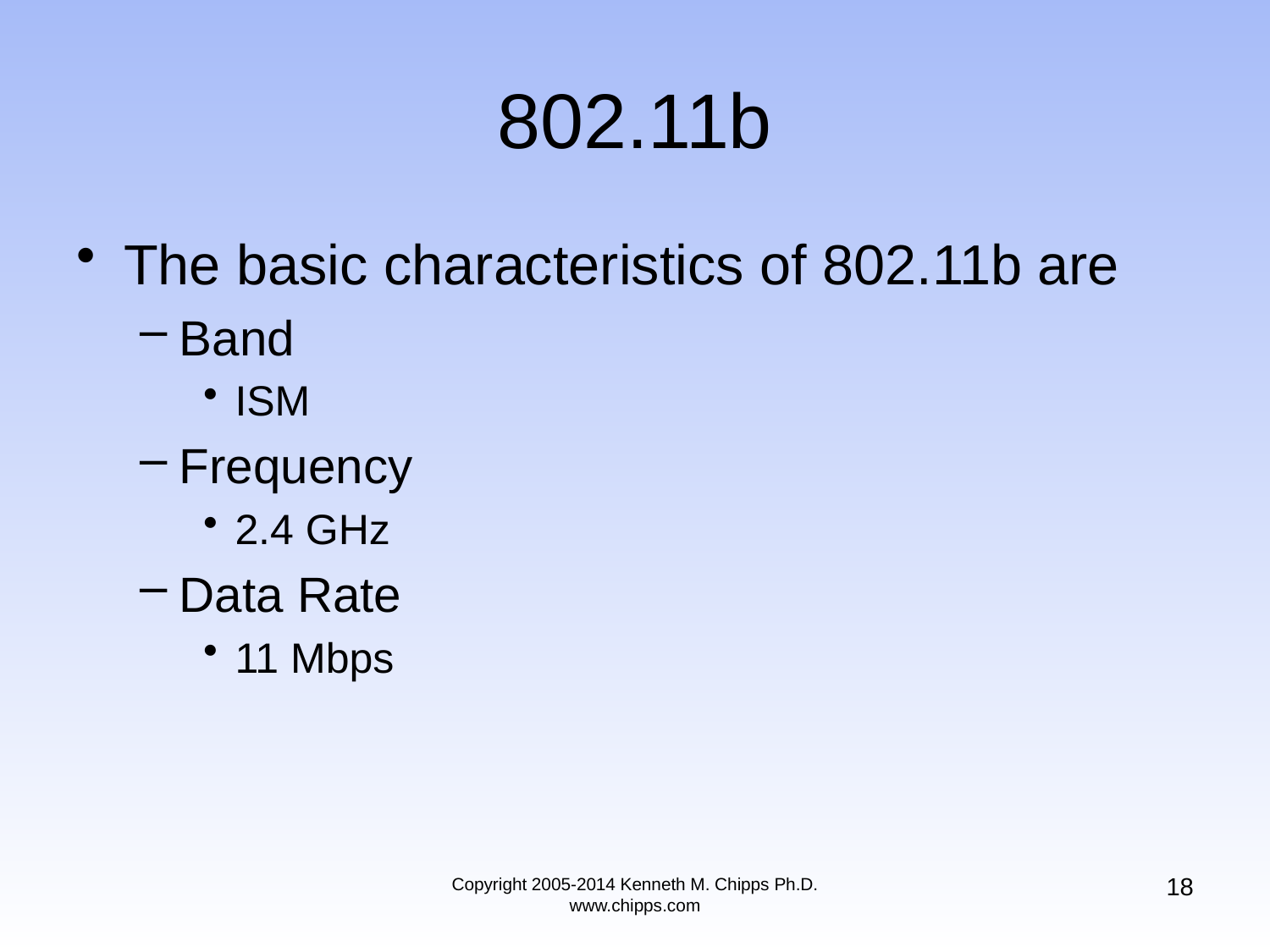

# 802.11b
The basic characteristics of 802.11b are
Band
ISM
Frequency
2.4 GHz
Data Rate
11 Mbps
18
Copyright 2005-2014 Kenneth M. Chipps Ph.D. www.chipps.com